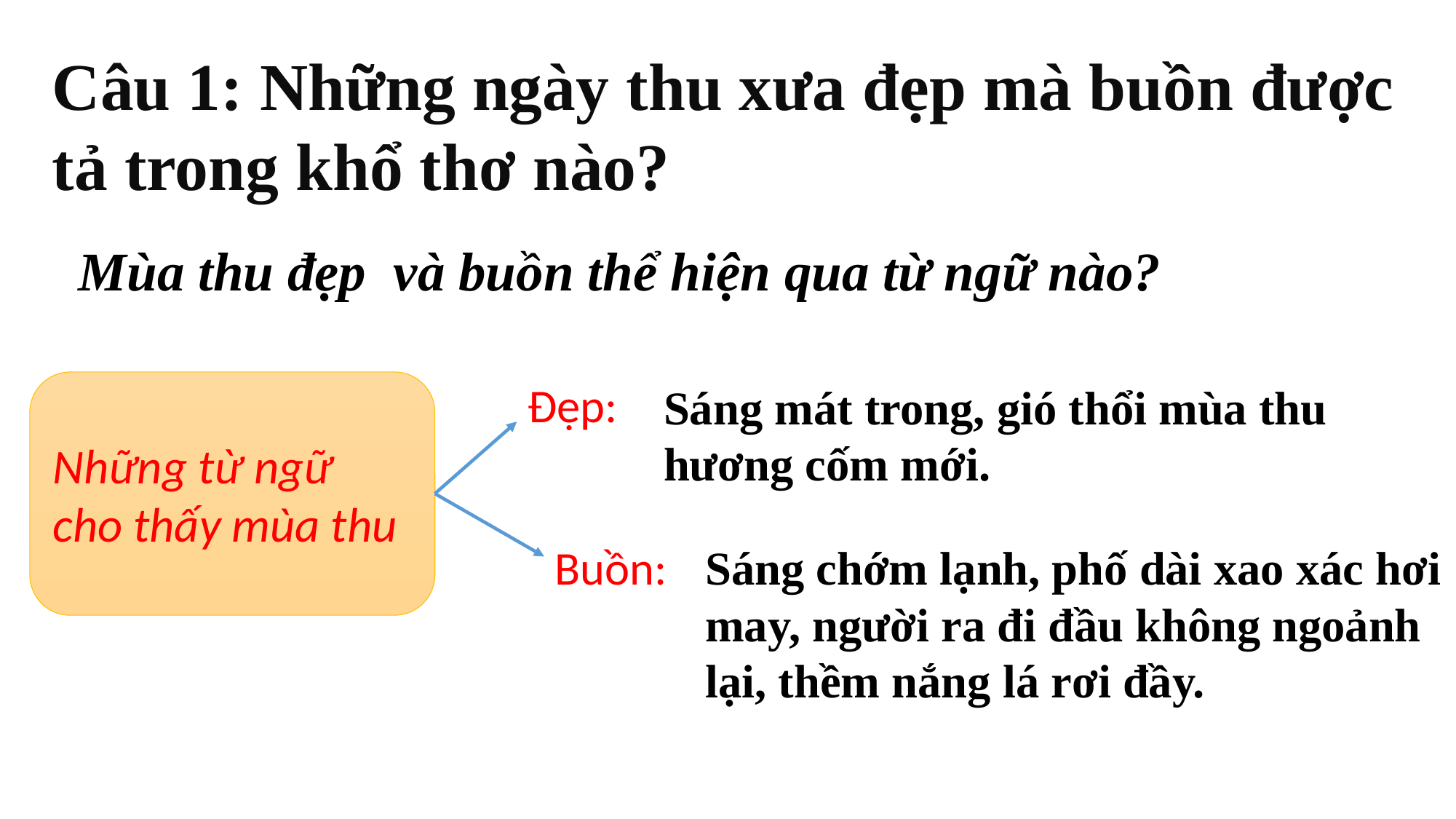

Câu 1: Những ngày thu xưa đẹp mà buồn được tả trong khổ thơ nào?
Mùa thu đẹp  và buồn thể hiện qua từ ngữ nào?
Đẹp:
Những từ ngữ cho thấy mùa thu
Sáng mát trong, gió thổi mùa thu hương cốm mới.

Buồn:
Sáng chớm lạnh, phố dài xao xác hơi may, người ra đi đầu không ngoảnh lại, thềm nắng lá rơi đầy.